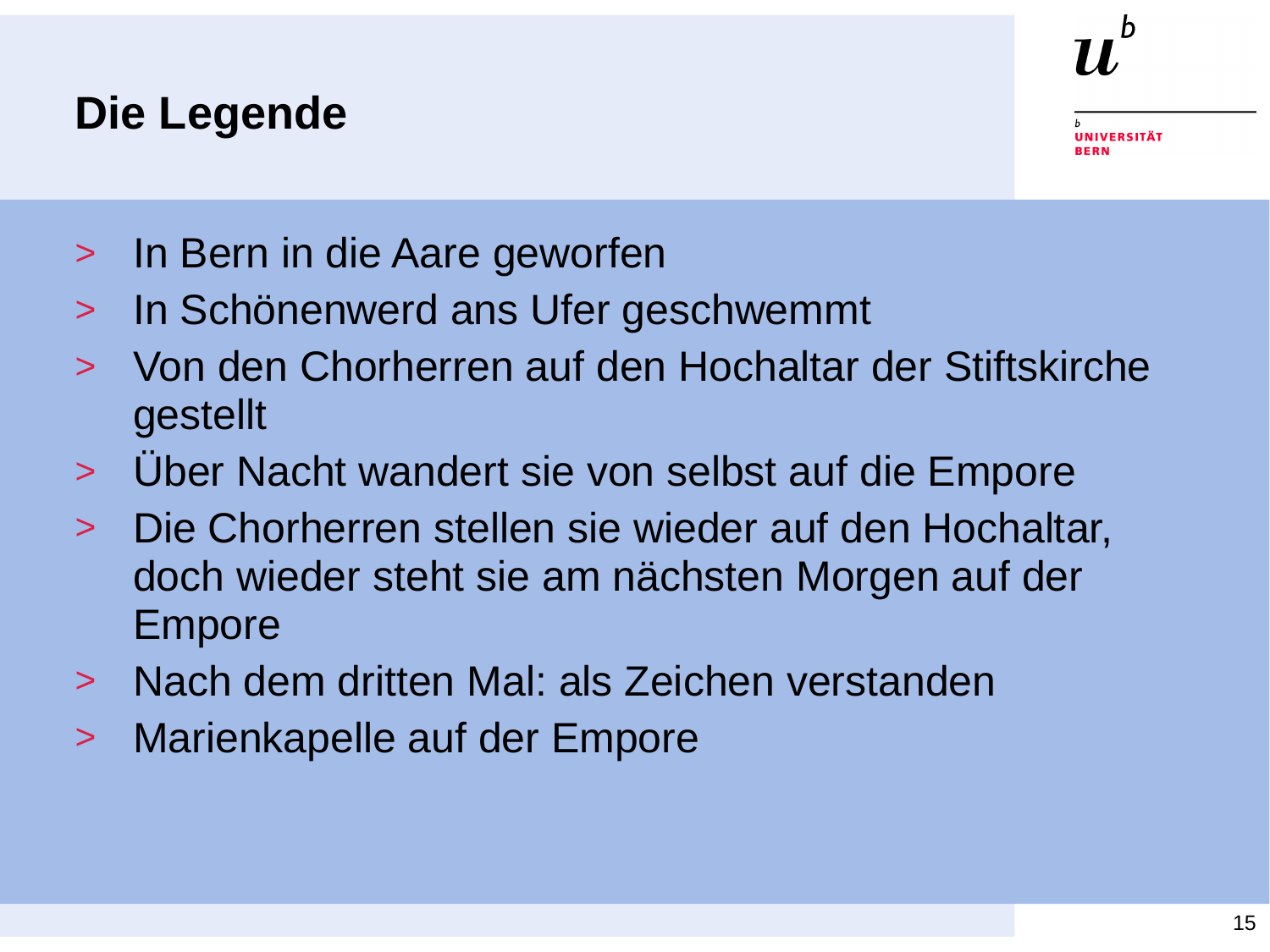

# Die Legende
In Bern in die Aare geworfen
In Schönenwerd ans Ufer geschwemmt
Von den Chorherren auf den Hochaltar der Stiftskirche gestellt
Über Nacht wandert sie von selbst auf die Empore
Die Chorherren stellen sie wieder auf den Hochaltar, doch wieder steht sie am nächsten Morgen auf der Empore
Nach dem dritten Mal: als Zeichen verstanden
Marienkapelle auf der Empore
15